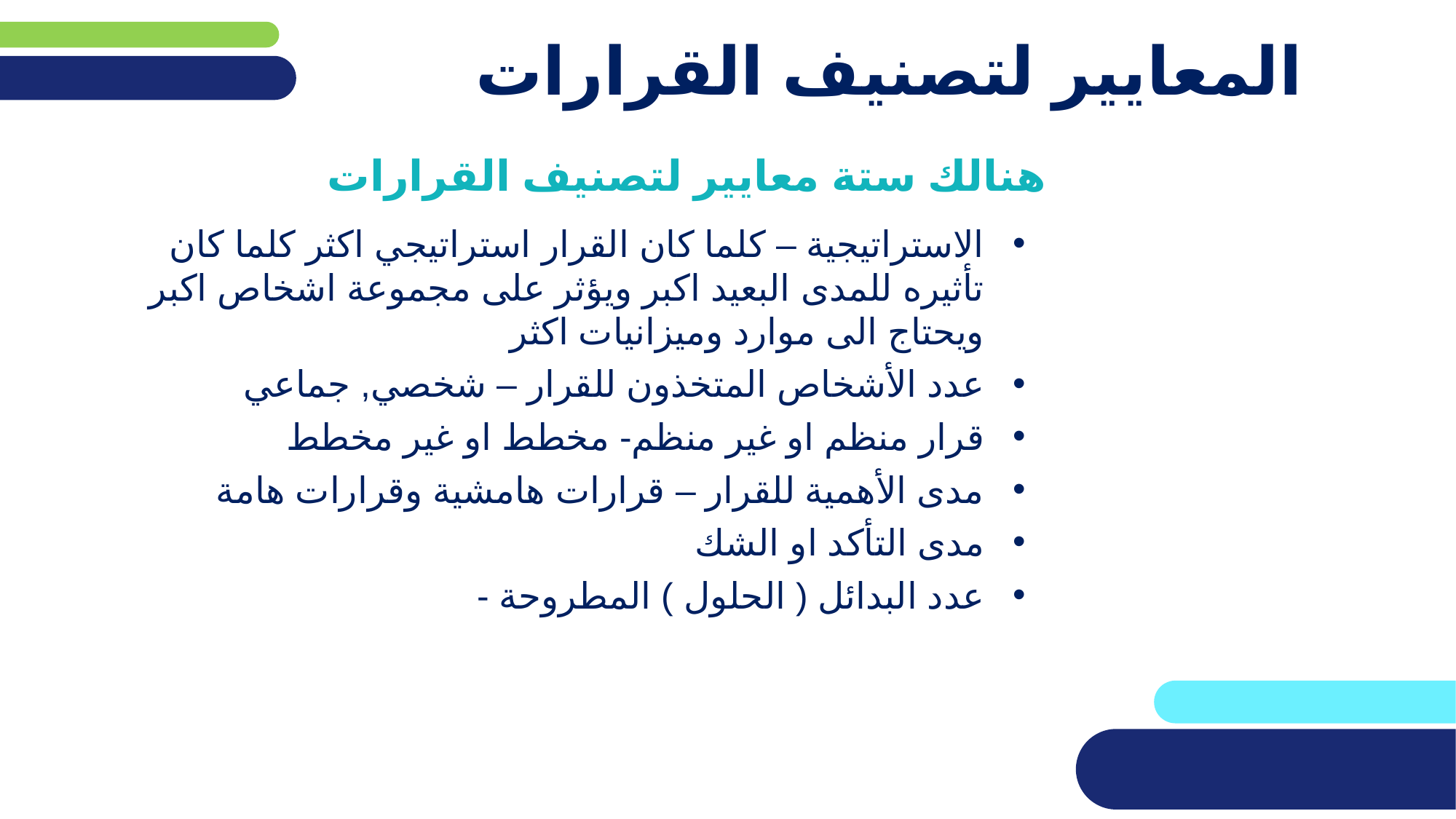

# المعايير لتصنيف القرارات
هنالك ستة معايير لتصنيف القرارات
الاستراتيجية – كلما كان القرار استراتيجي اكثر كلما كان تأثيره للمدى البعيد اكبر ويؤثر على مجموعة اشخاص اكبر ويحتاج الى موارد وميزانيات اكثر
عدد الأشخاص المتخذون للقرار – شخصي, جماعي
قرار منظم او غير منظم- مخطط او غير مخطط
مدى الأهمية للقرار – قرارات هامشية وقرارات هامة
مدى التأكد او الشك
عدد البدائل ( الحلول ) المطروحة -